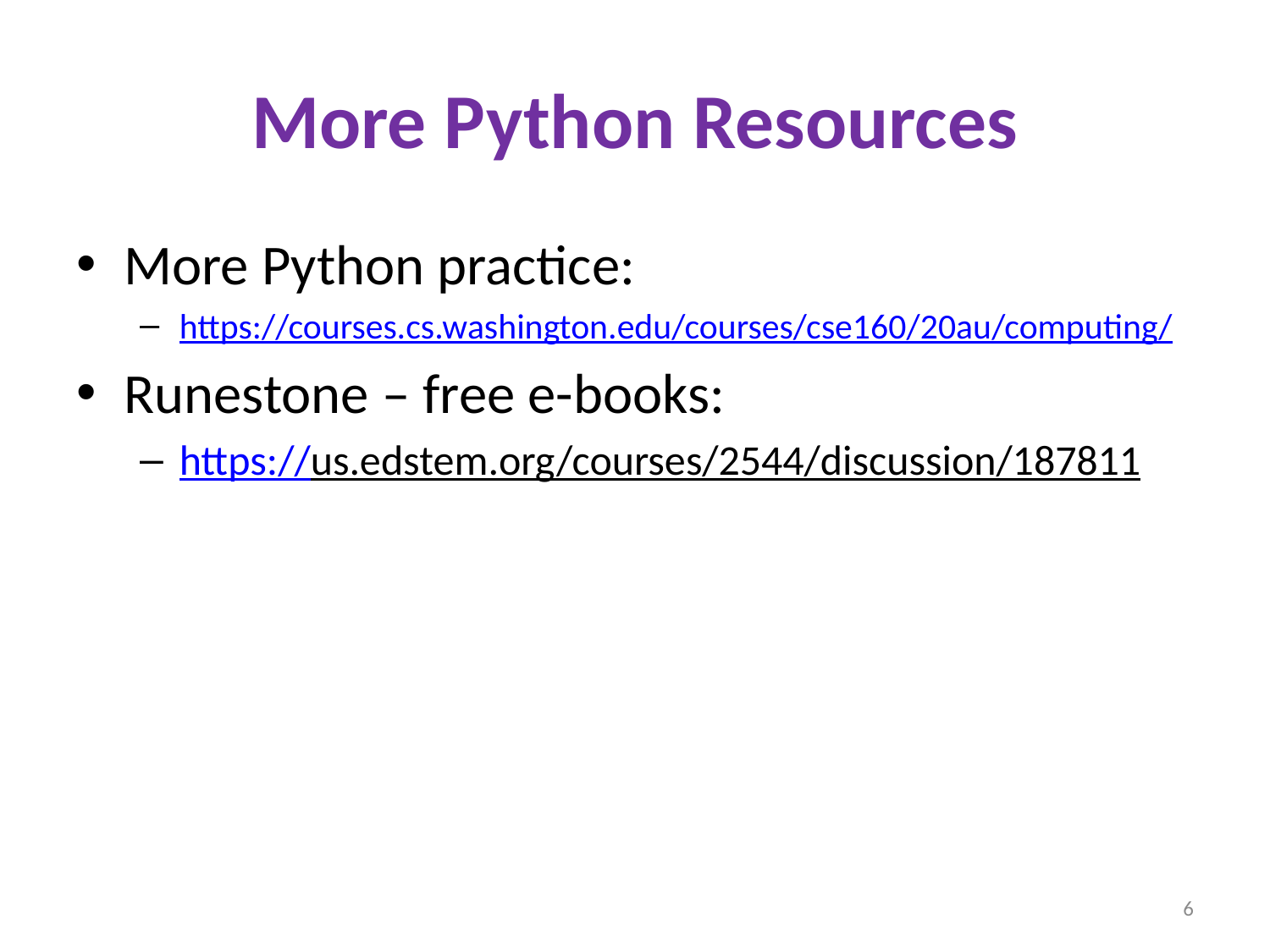

# More Python Resources
More Python practice:
https://courses.cs.washington.edu/courses/cse160/20au/computing/
Runestone – free e-books:
https://us.edstem.org/courses/2544/discussion/187811
6